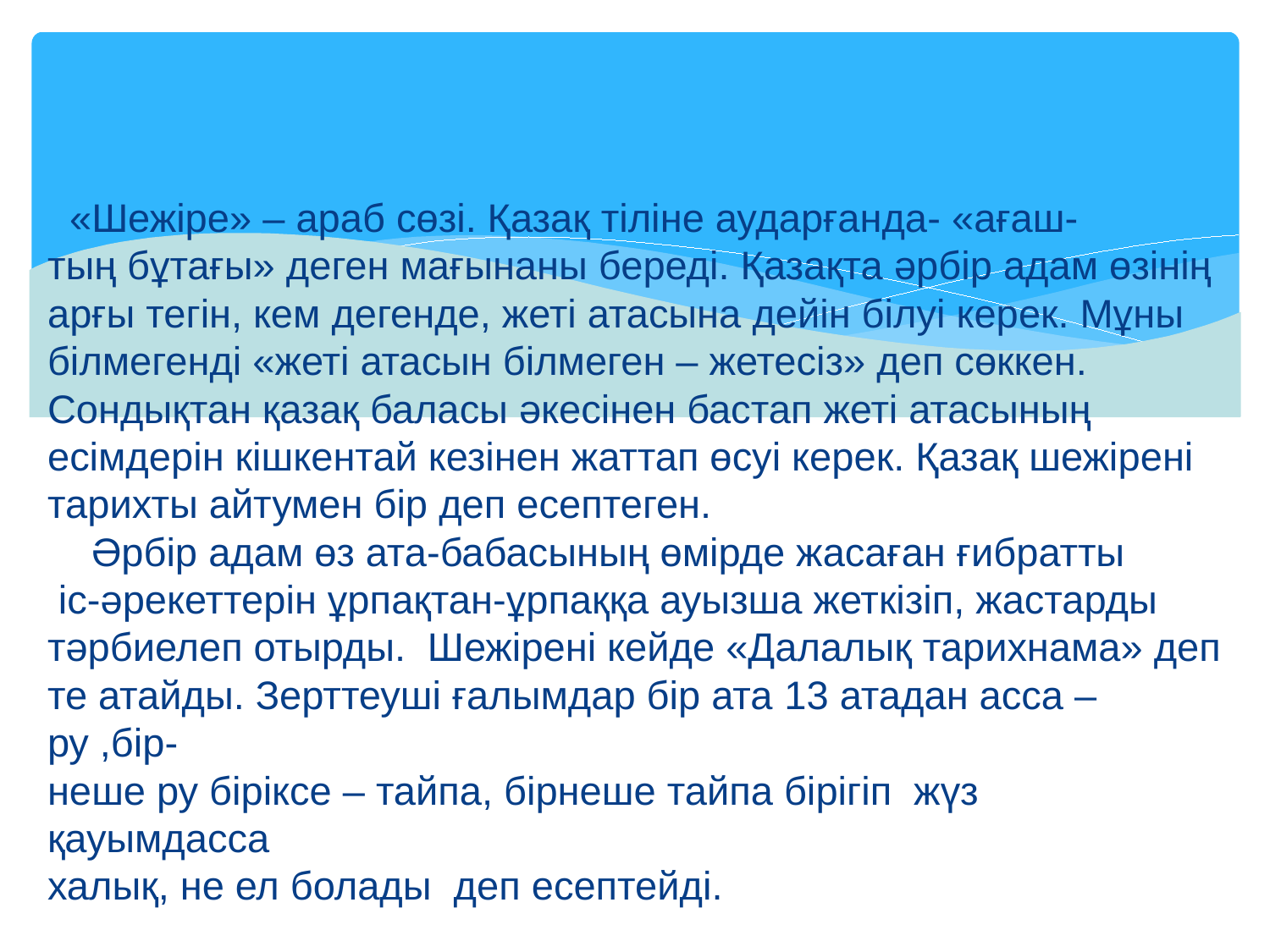

#
  «Шежіре» – араб сөзі. Қазақ тіліне аударғанда- «ағаш-
тың бұтағы» деген мағынаны береді. Қазақта әрбір адам өзінің арғы тегін, кем дегенде, жеті атасына дейін білуі керек. Мұны білмегенді «жеті атасын білмеген – жетесіз» деп сөккен. Сондықтан қазақ баласы әкесінен бастап жеті атасының есімдерін кішкентай кезінен жаттап өсуі керек. Қазақ шежірені тарихты айтумен бір деп есептеген.
    Әрбір адам өз ата-бабасының өмірде жасаған ғибратты
 іс-әрекеттерін ұрпақтан-ұрпаққа ауызша жеткізіп, жастарды тәрбиелеп отырды.  Шежірені кейде «Далалық тарихнама» деп те атайды. Зерттеуші ғалымдар бір ата 13 атадан асса – ру ,бір-
неше ру біріксе – тайпа, бірнеше тайпа бірігіп  жүз  қауымдасса
халық, не ел болады  деп есептейді.